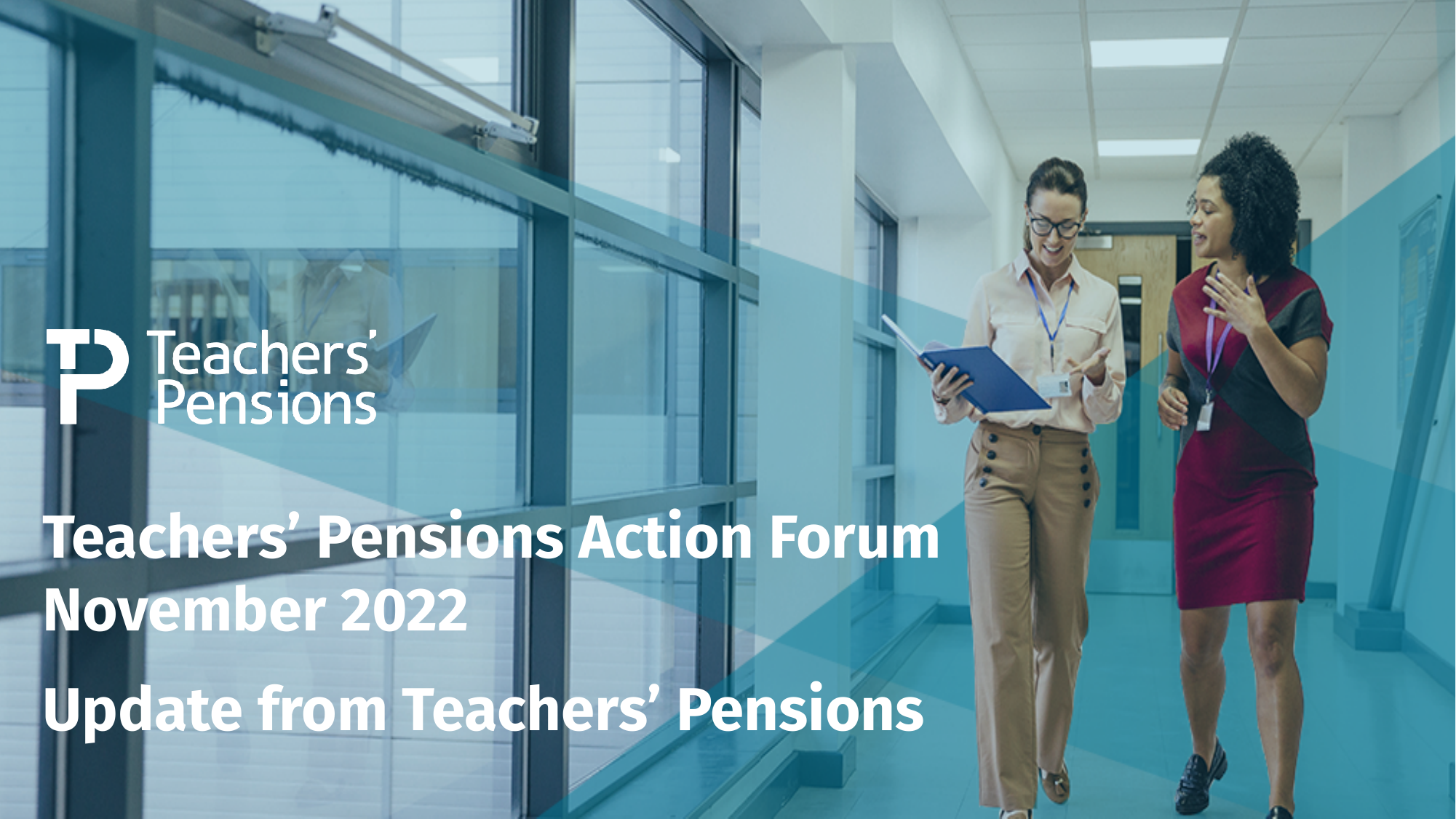

Teachers’ Pensions Action Forum November 2022
Update from Teachers’ Pensions